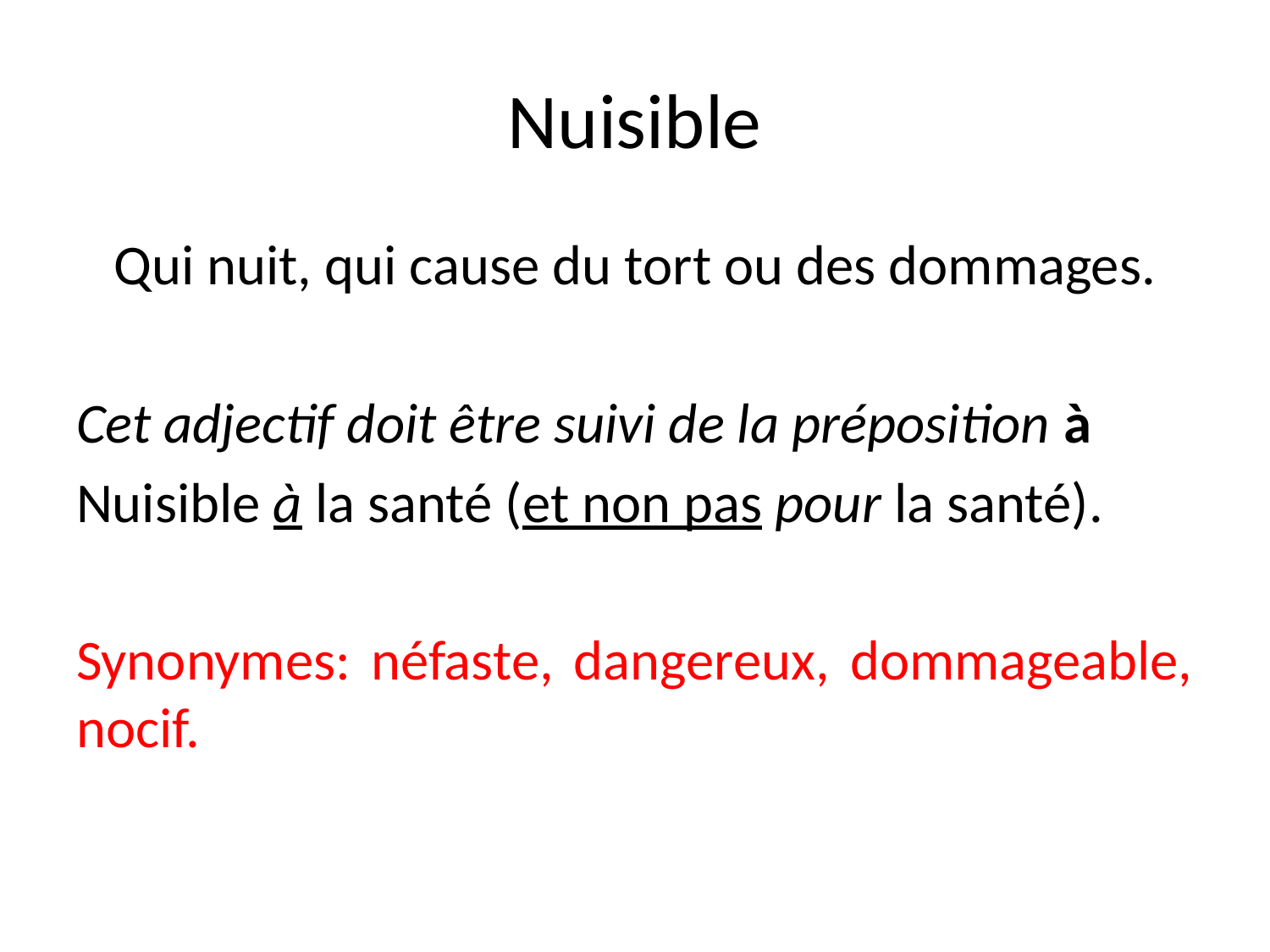

# Nuisible
Qui nuit, qui cause du tort ou des dommages.

Cet adjectif doit être suivi de la préposition à
Nuisible à la santé (et non pas pour la santé).

Synonymes: néfaste, dangereux, dommageable, nocif.